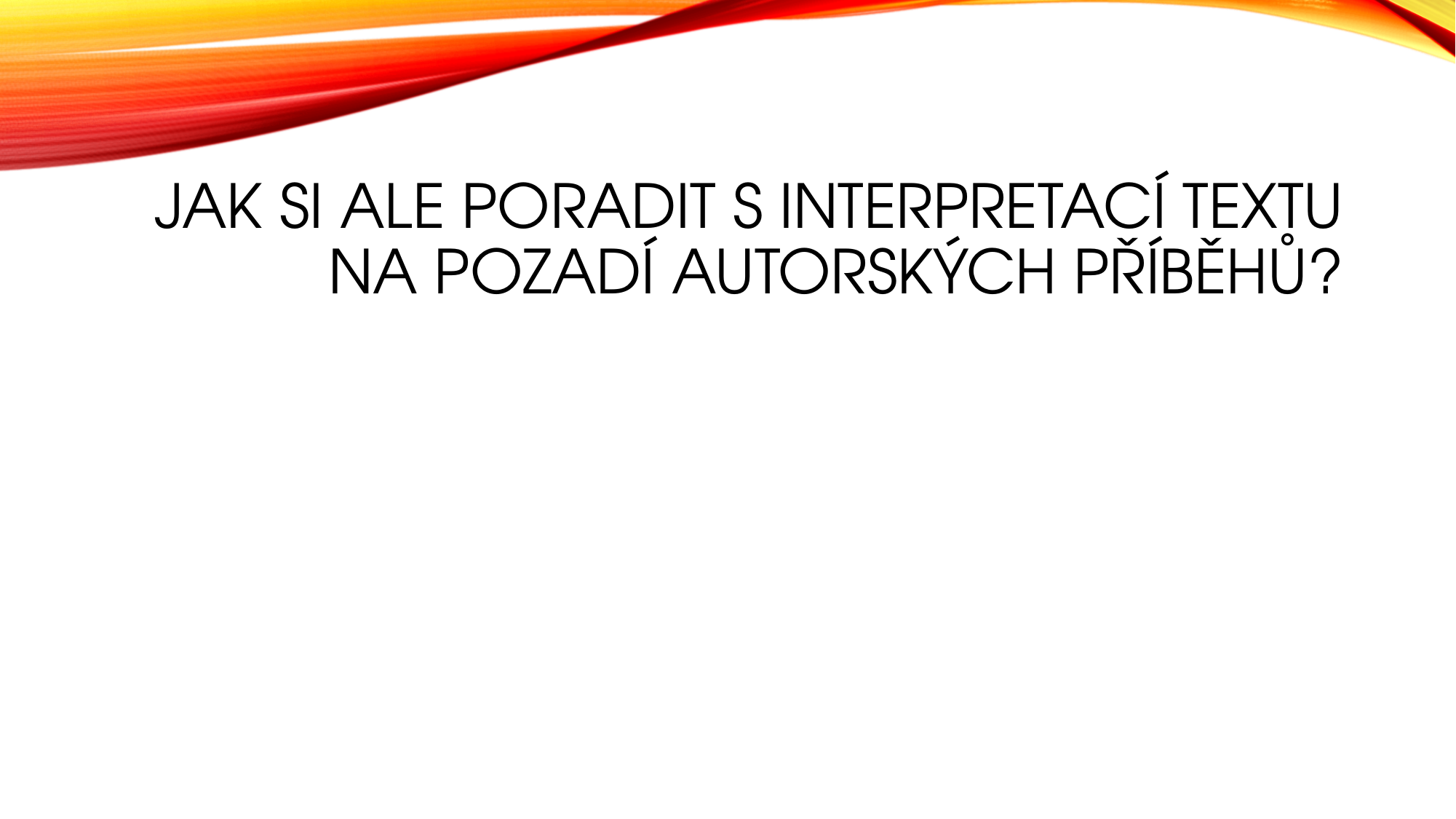

# Jak si ale poradit s interpretací textu na pozadí autorských příběhů?